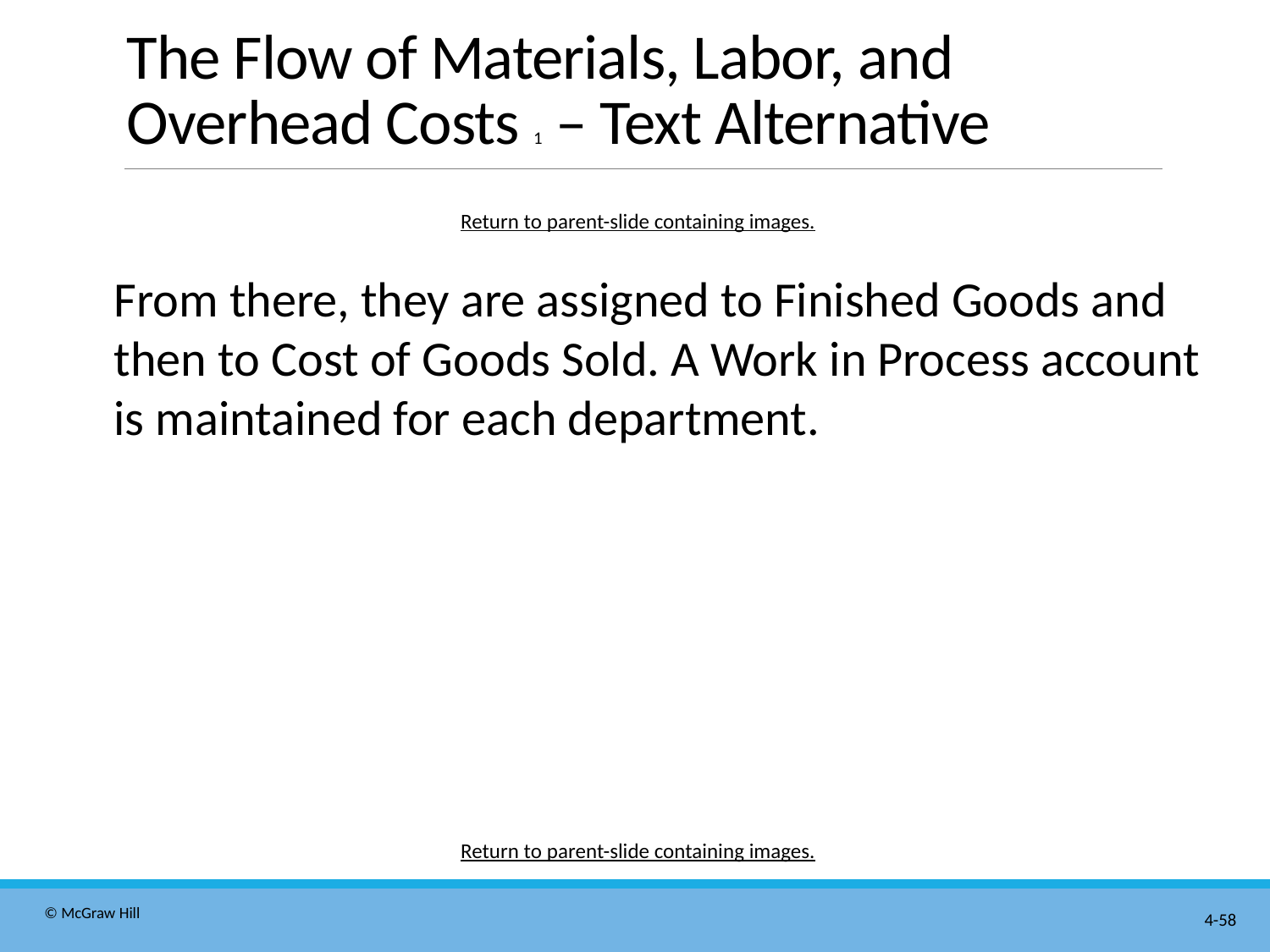

# The Flow of Materials, Labor, and Overhead Costs 1 – Text Alternative
Return to parent-slide containing images.
From there, they are assigned to Finished Goods and then to Cost of Goods Sold. A Work in Process account is maintained for each department.
Return to parent-slide containing images.